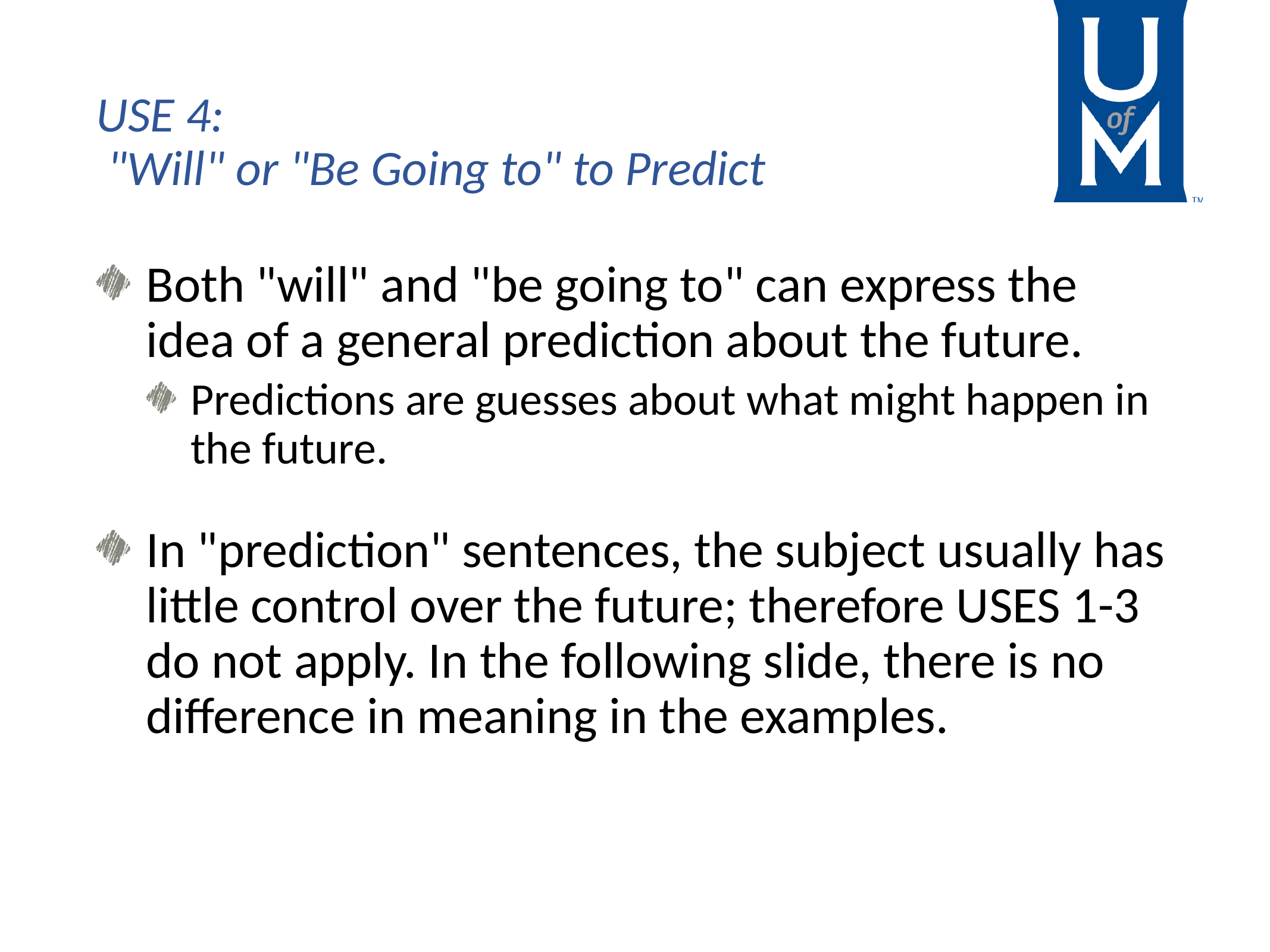

# USE 4: "Will" or "Be Going to" to Predict
Both "will" and "be going to" can express the idea of a general prediction about the future.
Predictions are guesses about what might happen in the future.
In "prediction" sentences, the subject usually has little control over the future; therefore USES 1-3 do not apply. In the following slide, there is no difference in meaning in the examples.